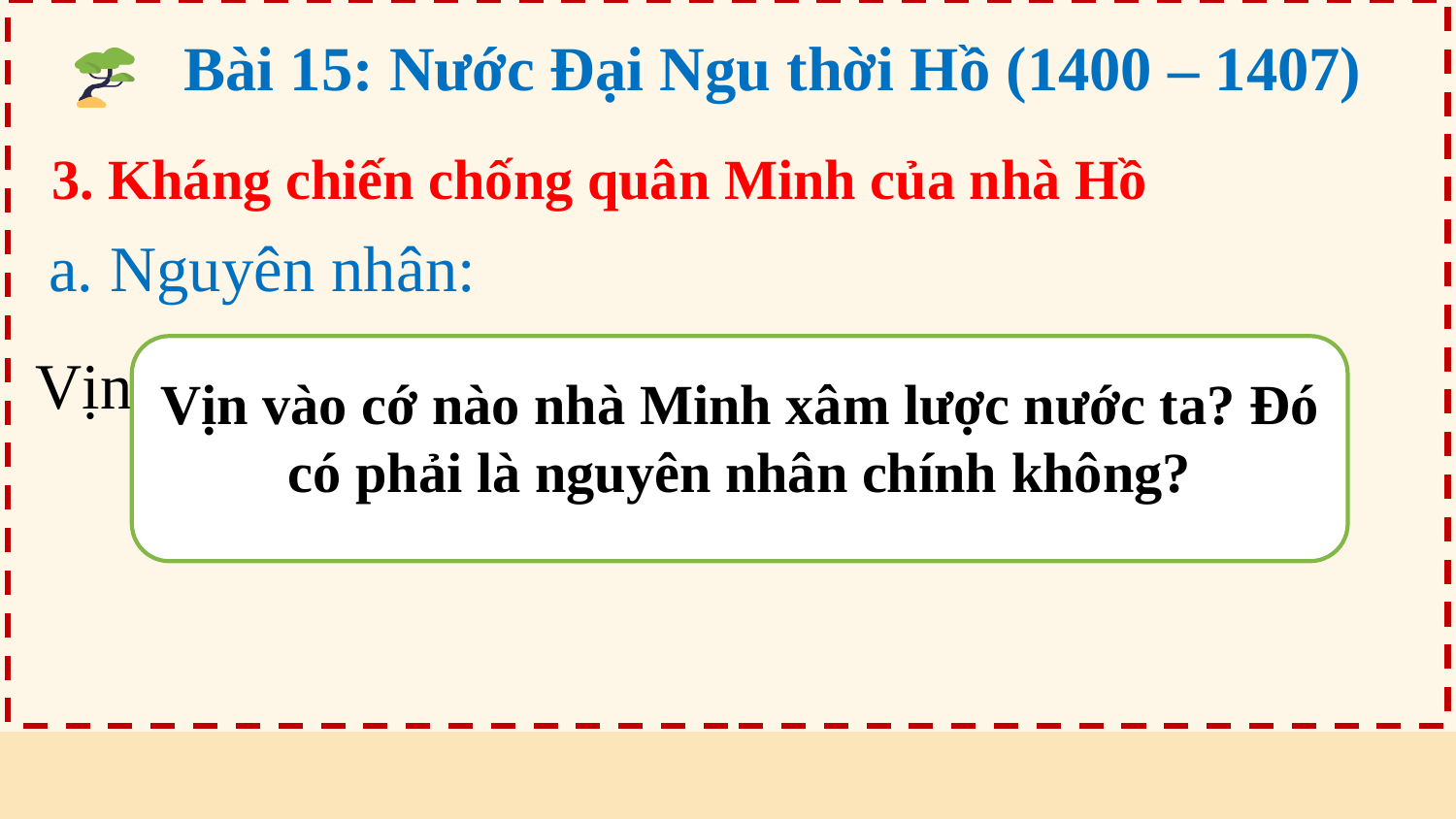

Bài 15: Nước Đại Ngu thời Hồ (1400 – 1407)

3. Kháng chiến chống quân Minh của nhà Hồ
a. Nguyên nhân:

Vịn vào cớ nào nhà Minh xâm lược nước ta? Đó có phải là nguyên nhân chính không?
Vịn vào cớ nhà Hồ cướp ngôi nhà Trần, nhà  Minh đêm quân xâm lược nước ta.